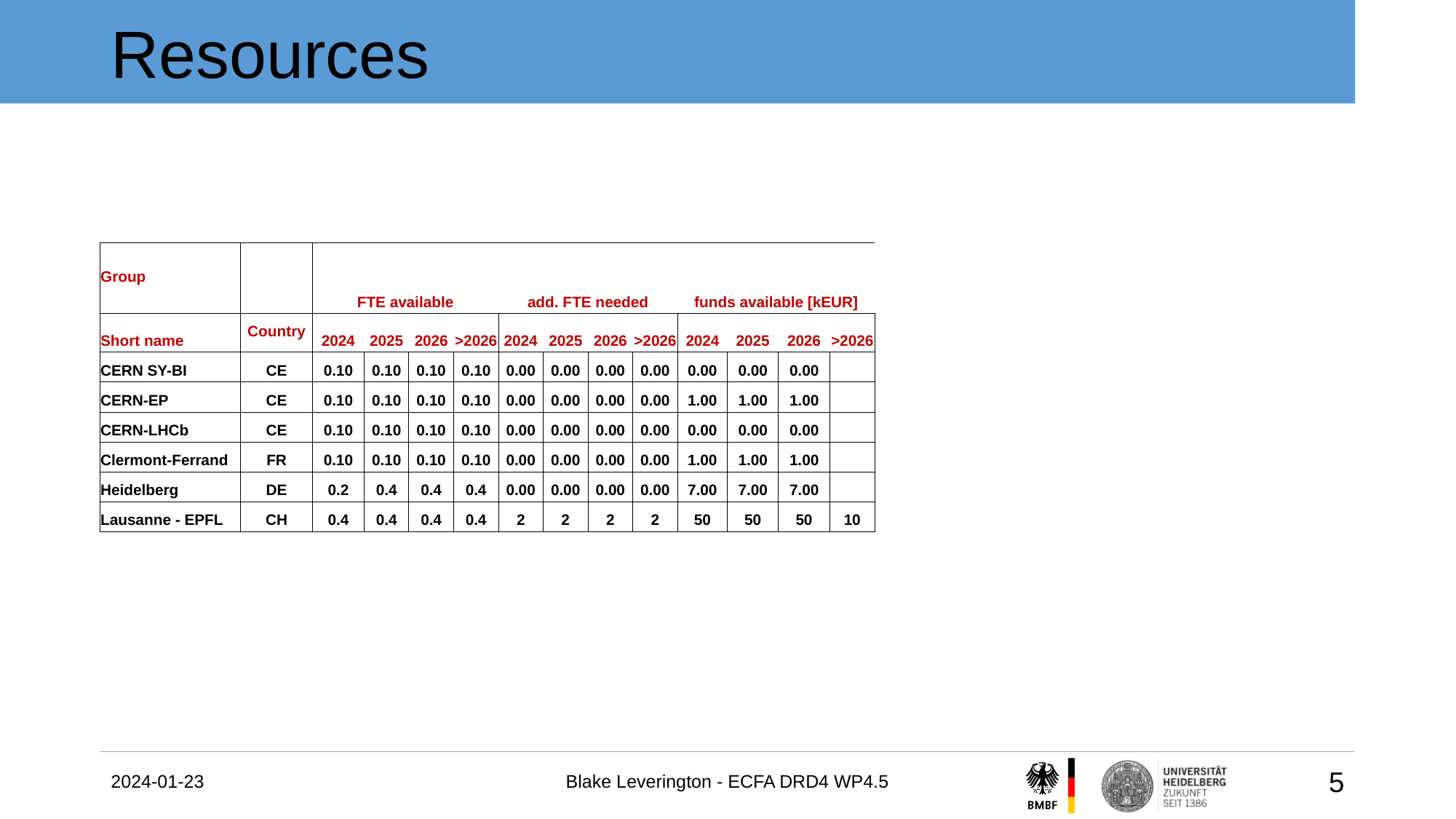

# Resources
| Group |  | FTE available |  |  |  | add. FTE needed |  |  |  | funds available [kEUR] |  |  |  |
| --- | --- | --- | --- | --- | --- | --- | --- | --- | --- | --- | --- | --- | --- |
| Short name | Country | 2024 | 2025 | 2026 | >2026 | 2024 | 2025 | 2026 | >2026 | 2024 | 2025 | 2026 | >2026 |
| CERN SY-BI | CE | 0.10 | 0.10 | 0.10 | 0.10 | 0.00 | 0.00 | 0.00 | 0.00 | 0.00 | 0.00 | 0.00 |  |
| CERN-EP | CE | 0.10 | 0.10 | 0.10 | 0.10 | 0.00 | 0.00 | 0.00 | 0.00 | 1.00 | 1.00 | 1.00 |  |
| CERN-LHCb | CE | 0.10 | 0.10 | 0.10 | 0.10 | 0.00 | 0.00 | 0.00 | 0.00 | 0.00 | 0.00 | 0.00 |  |
| Clermont-Ferrand | FR | 0.10 | 0.10 | 0.10 | 0.10 | 0.00 | 0.00 | 0.00 | 0.00 | 1.00 | 1.00 | 1.00 |  |
| Heidelberg | DE | 0.2 | 0.4 | 0.4 | 0.4 | 0.00 | 0.00 | 0.00 | 0.00 | 7.00 | 7.00 | 7.00 |  |
| Lausanne - EPFL | CH | 0.4 | 0.4 | 0.4 | 0.4 | 2 | 2 | 2 | 2 | 50 | 50 | 50 | 10 |
2024-01-23
Blake Leverington - ECFA DRD4 WP4.5
5